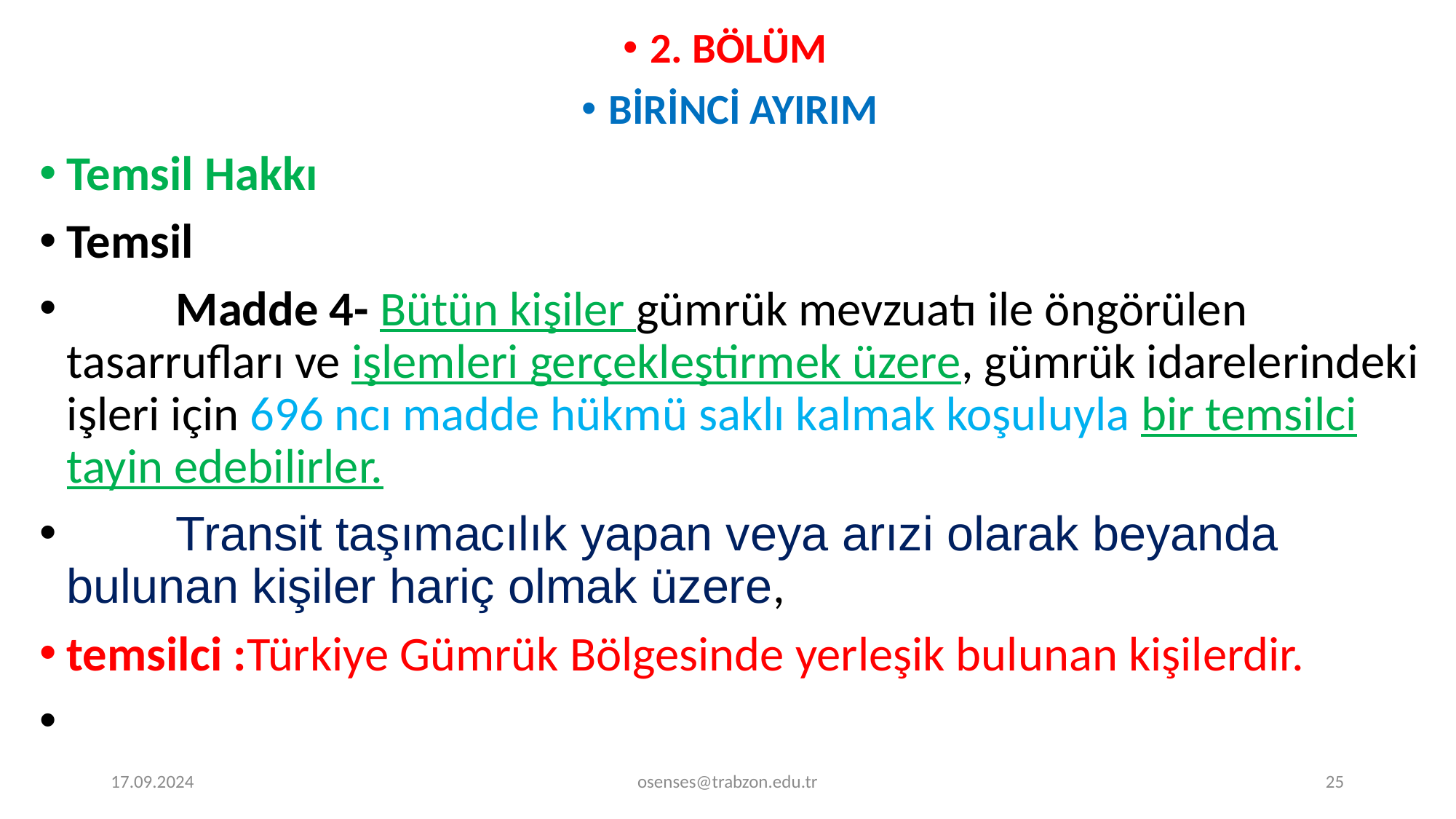

2. BÖLÜM
BİRİNCİ AYIRIM
Temsil Hakkı
Temsil
	Madde 4- Bütün kişiler gümrük mevzuatı ile öngörülen tasarrufları ve işlemleri gerçekleştirmek üzere, gümrük idarelerindeki işleri için 696 ncı madde hükmü saklı kalmak koşuluyla bir temsilci tayin edebilirler.
	Transit taşımacılık yapan veya arızi olarak beyanda bulunan kişiler hariç olmak üzere,
temsilci :Türkiye Gümrük Bölgesinde yerleşik bulunan kişilerdir.

#
17.09.2024
osenses@trabzon.edu.tr
25